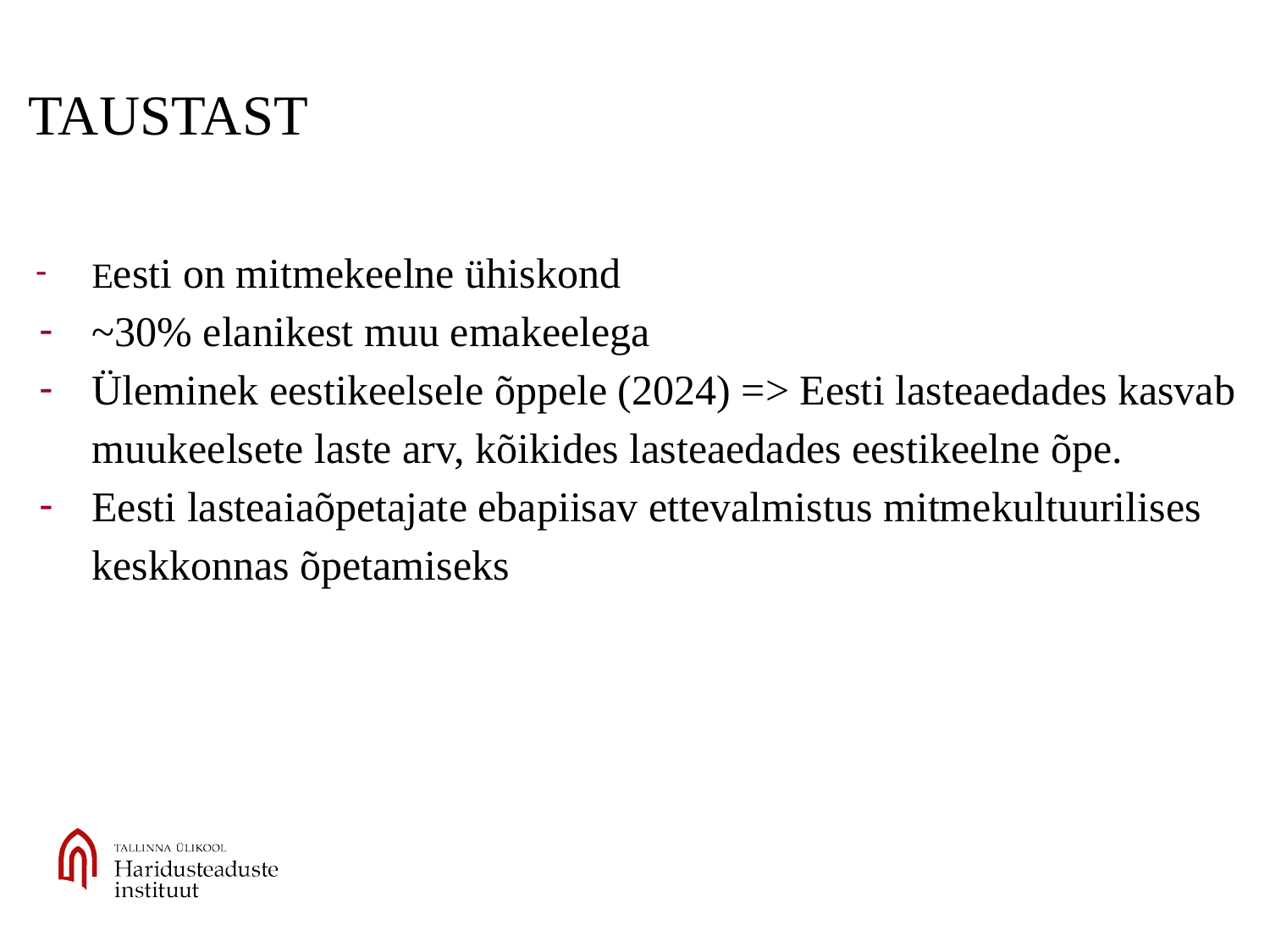

# TAUSTAST

Eesti on mitmekeelne ühiskond
~30% elanikest muu emakeelega
Üleminek eestikeelsele õppele (2024) => Eesti lasteaedades kasvab muukeelsete laste arv, kõikides lasteaedades eestikeelne õpe.
Eesti lasteaiaõpetajate ebapiisav ettevalmistus mitmekultuurilises
     keskkonnas õpetamiseks